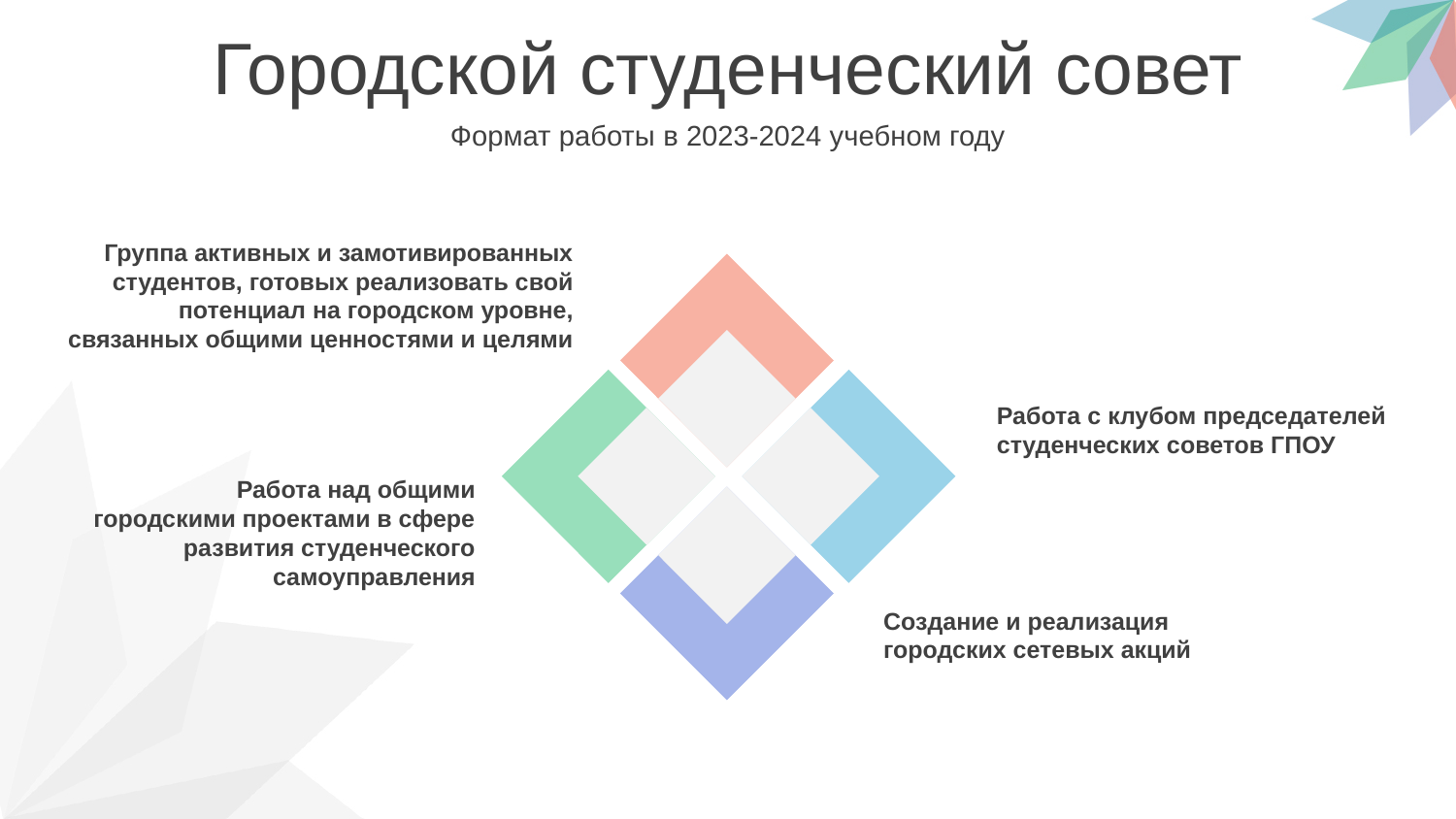

Городской студенческий совет
Формат работы в 2023-2024 учебном году
Группа активных и замотивированных студентов, готовых реализовать свой потенциал на городском уровне, связанных общими ценностями и целями

Работа с клубом председателей студенческих советов ГПОУ

Работа над общими городскими проектами в сфере развития студенческого самоуправления

Создание и реализация городских сетевых акций